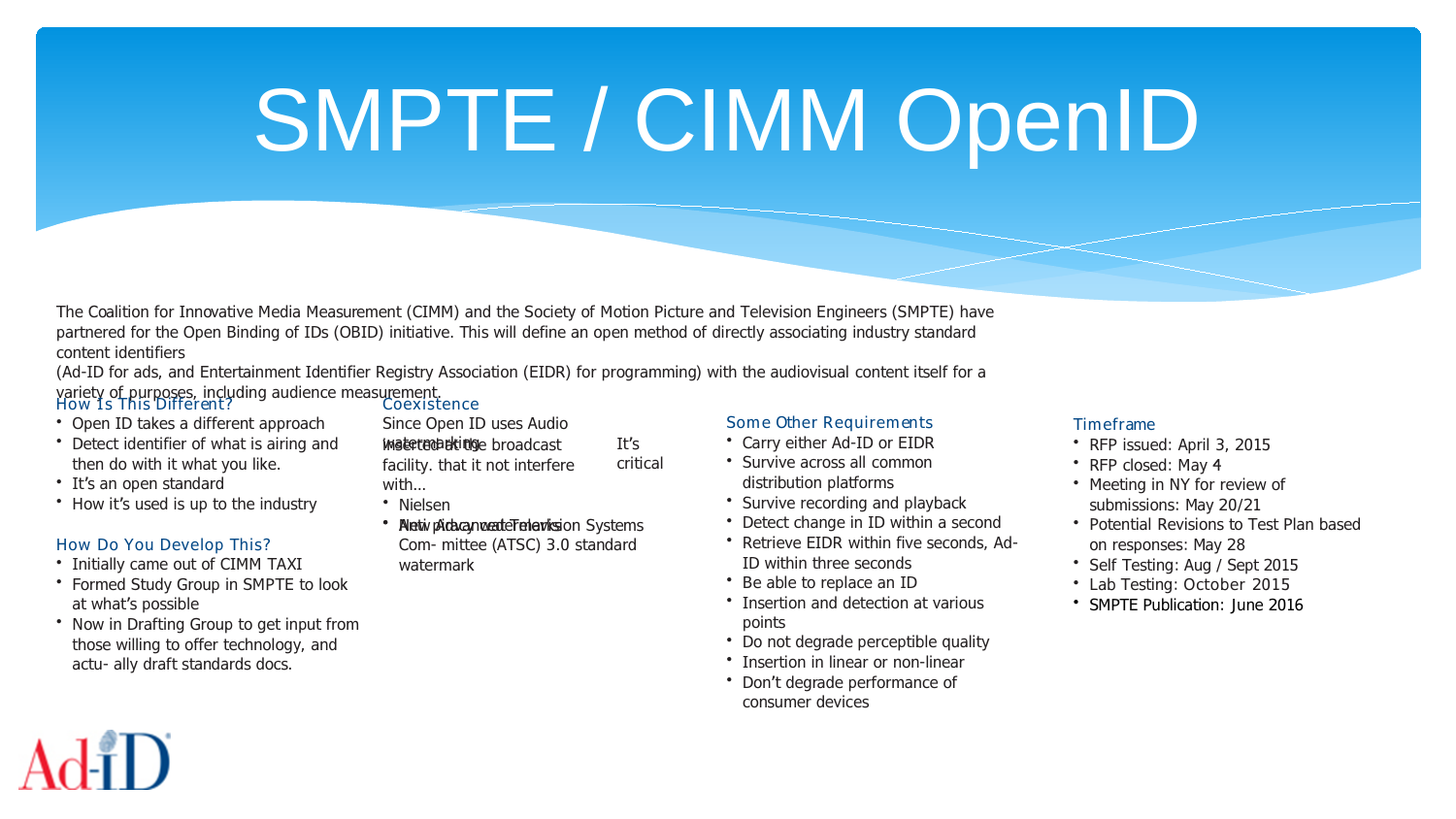

# SMPTE / CIMM OpenID
The Coalition for Innovative Media Measurement (CIMM) and the Society of Motion Picture and Television Engineers (SMPTE) have partnered for the Open Binding of IDs (OBID) initiative. This will define an open method of directly associating industry standard content identifiers
(Ad-ID for ads, and Entertainment Identifier Registry Association (EIDR) for programming) with the audiovisual content itself for a variety of purposes, including audience measurement.
How Is This Different?
Open ID takes a different approach
Detect identifier of what is airing and then do with it what you like.
It’s an open standard
How it’s used is up to the industry
Coexistence
Since Open ID uses Audio watermarking
Some Other Requirements
Carry either Ad-ID or EIDR
Survive across all common distribution platforms
Survive recording and playback
Detect change in ID within a second
Retrieve EIDR within five seconds, Ad-ID within three seconds
Be able to replace an ID
Insertion and detection at various points
Do not degrade perceptible quality
Insertion in linear or non-linear
Don’t degrade performance of consumer devices
Timeframe
RFP issued: April 3, 2015
RFP closed: May 4
Meeting in NY for review of submissions: May 20/21
Potential Revisions to Test Plan based on responses: May 28
Self Testing: Aug / Sept 2015
Lab Testing: October 2015
SMPTE Publication: June 2016
inserted at the broadcast facility. that it not interfere with…
Nielsen
Anti piracy watermarks
It’s critical
New Advanced Television Systems Com- mittee (ATSC) 3.0 standard watermark
How Do You Develop This?
Initially came out of CIMM TAXI
Formed Study Group in SMPTE to look at what’s possible
Now in Drafting Group to get input from those willing to offer technology, and actu- ally draft standards docs.